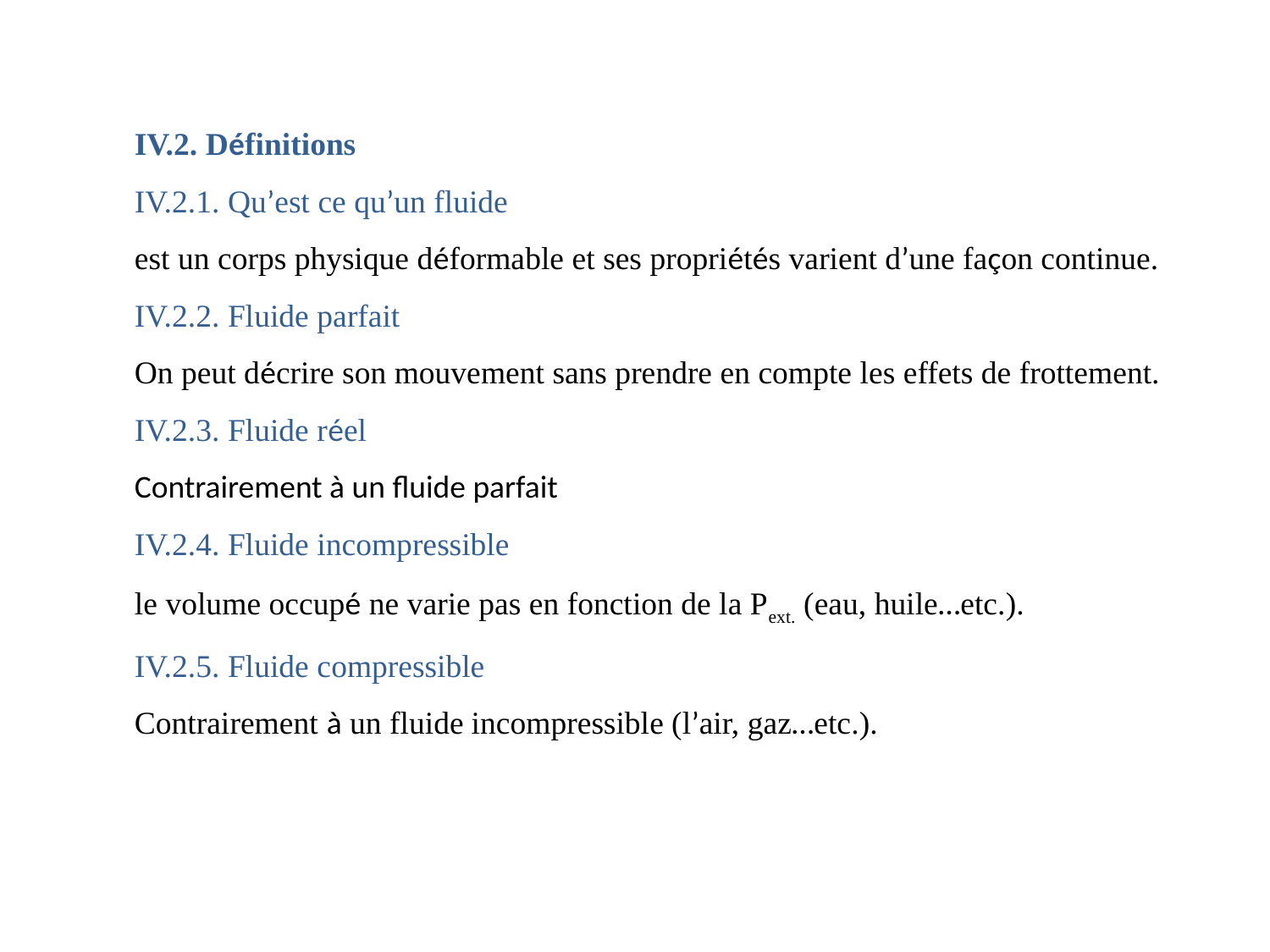

IV.2. Définitions
IV.2.1. Qu’est ce qu’un fluide
est un corps physique déformable et ses propriétés varient d’une façon continue.
IV.2.2. Fluide parfait
On peut décrire son mouvement sans prendre en compte les effets de frottement.
IV.2.3. Fluide réel
Contrairement à un fluide parfait
IV.2.4. Fluide incompressible
le volume occupé ne varie pas en fonction de la Pext. (eau, huile…etc.).
IV.2.5. Fluide compressible
Contrairement à un fluide incompressible (l’air, gaz…etc.).